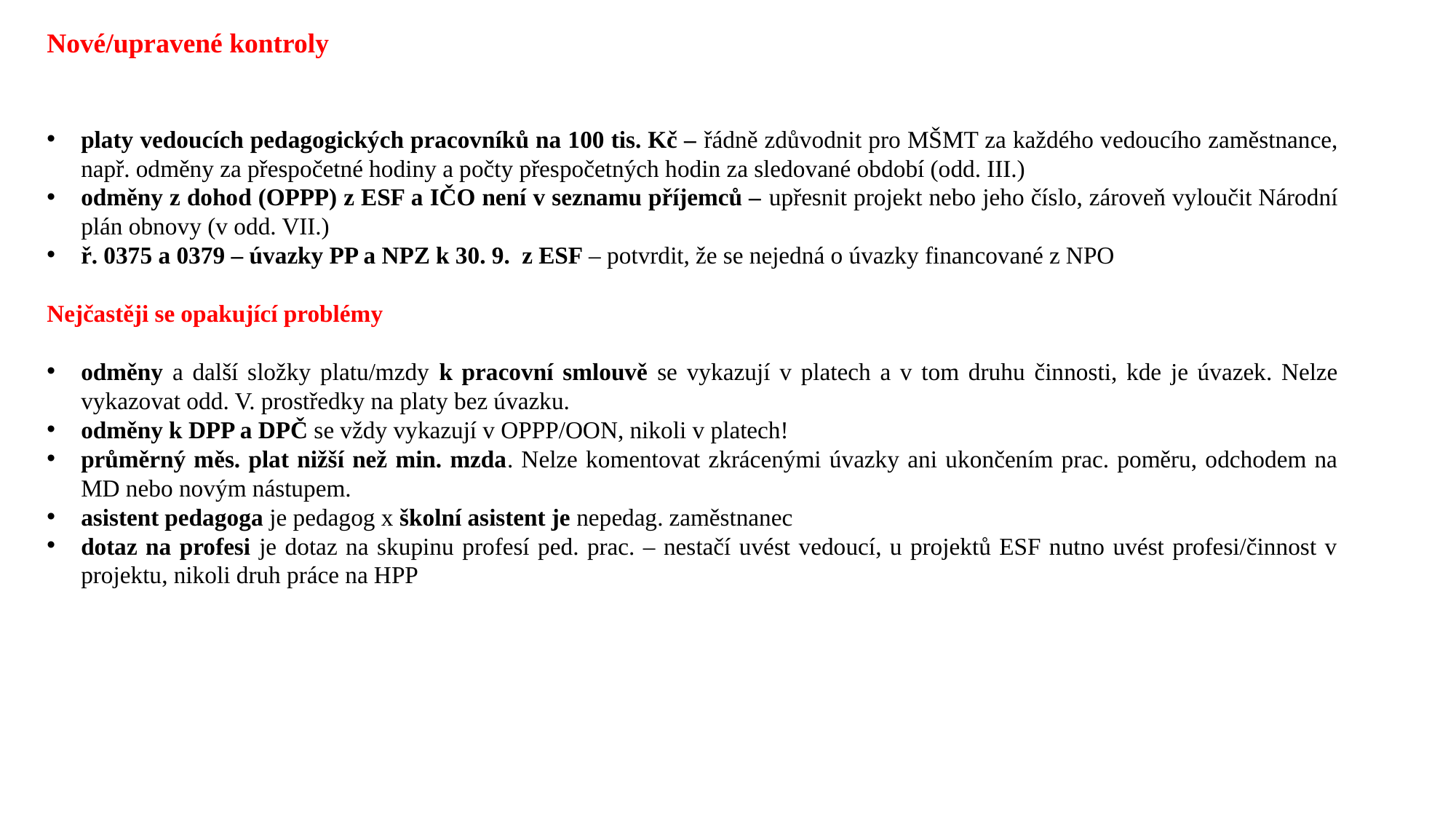

Nové/upravené kontroly

platy vedoucích pedagogických pracovníků na 100 tis. Kč – řádně zdůvodnit pro MŠMT za každého vedoucího zaměstnance, např. odměny za přespočetné hodiny a počty přespočetných hodin za sledované období (odd. III.)
odměny z dohod (OPPP) z ESF a IČO není v seznamu příjemců – upřesnit projekt nebo jeho číslo, zároveň vyloučit Národní plán obnovy (v odd. VII.)
ř. 0375 a 0379 – úvazky PP a NPZ k 30. 9.  z ESF – potvrdit, že se nejedná o úvazky financované z NPO

Nejčastěji se opakující problémy

odměny a další složky platu/mzdy k pracovní smlouvě se vykazují v platech a v tom druhu činnosti, kde je úvazek. Nelze vykazovat odd. V. prostředky na platy bez úvazku.
odměny k DPP a DPČ se vždy vykazují v OPPP/OON, nikoli v platech!
průměrný měs. plat nižší než min. mzda. Nelze komentovat zkrácenými úvazky ani ukončením prac. poměru, odchodem na MD nebo novým nástupem.
asistent pedagoga je pedagog x školní asistent je nepedag. zaměstnanec
dotaz na profesi je dotaz na skupinu profesí ped. prac. – nestačí uvést vedoucí, u projektů ESF nutno uvést profesi/činnost v projektu, nikoli druh práce na HPP